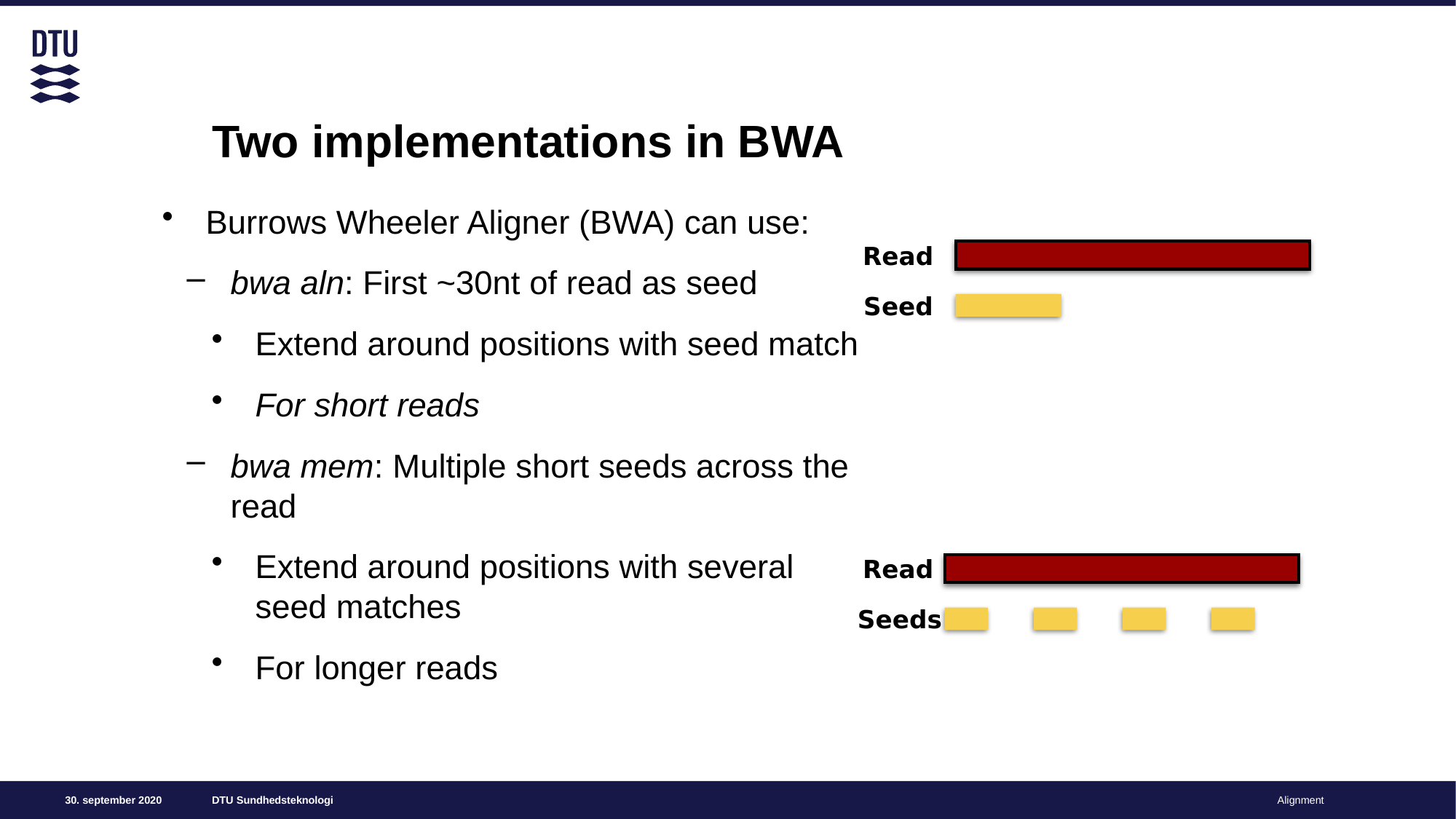

# Two implementations in BWA
Burrows Wheeler Aligner (BWA) can use:
bwa aln: First ~30nt of read as seed
Extend around positions with seed match
For short reads
bwa mem: Multiple short seeds across the read
Extend around positions with several seed matches
For longer reads
Read

Seed

Read

Seeds